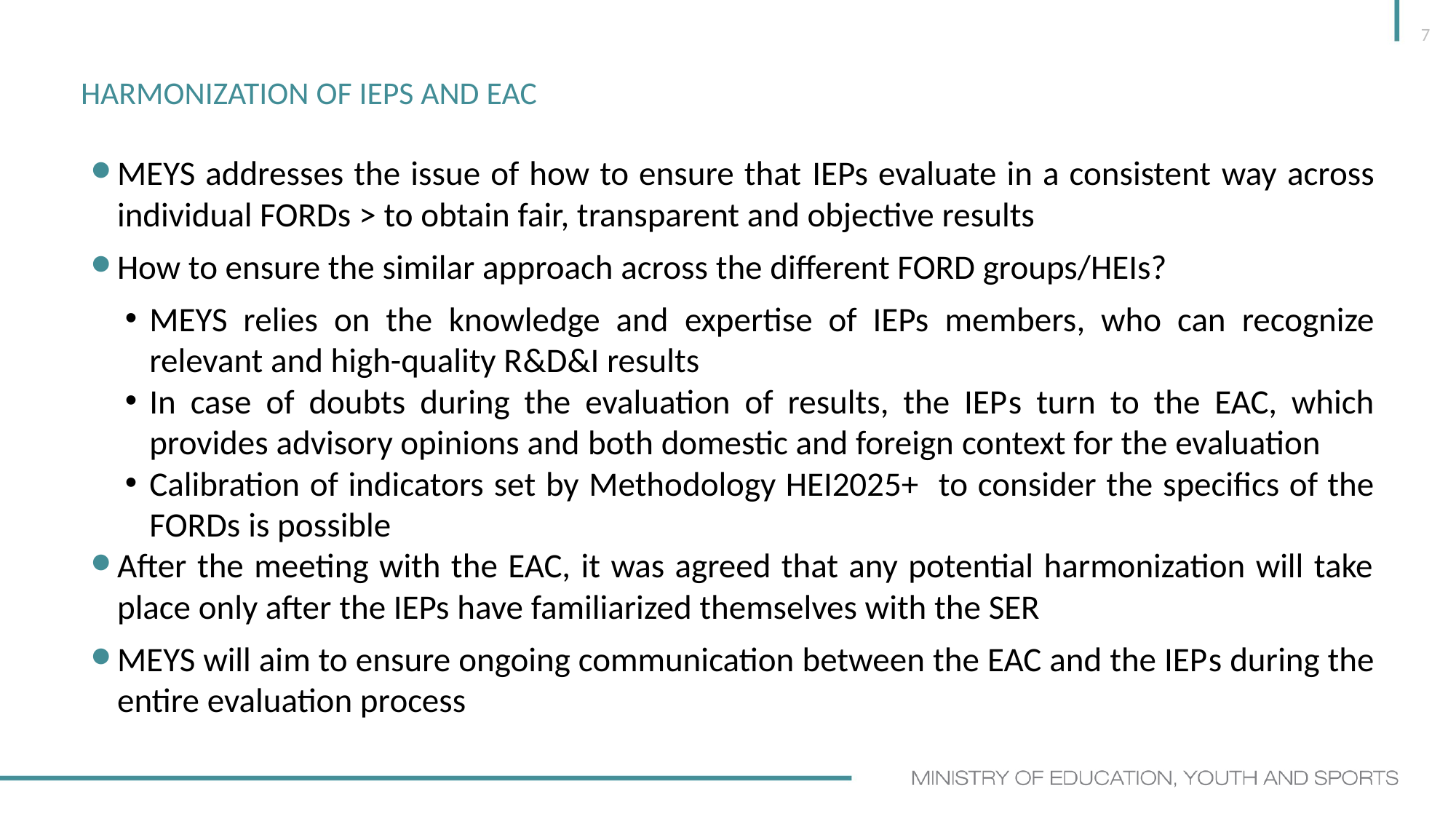

7
# Harmonization of IEPs and EAC
MEYS addresses the issue of how to ensure that IEPs evaluate in a consistent way across individual FORDs > to obtain fair, transparent and objective results
How to ensure the similar approach across the different FORD groups/HEIs?
MEYS relies on the knowledge and expertise of IEPs members, who can recognize relevant and high-quality R&D&I results
In case of doubts during the evaluation of results, the IEPs turn to the EAC, which provides advisory opinions and both domestic and foreign context for the evaluation
Calibration of indicators set by Methodology HEI2025+  to consider the specifics of the FORDs is possible
After the meeting with the EAC, it was agreed that any potential harmonization will take place only after the IEPs have familiarized themselves with the SER
MEYS will aim to ensure ongoing communication between the EAC and the IEPs during the entire evaluation process